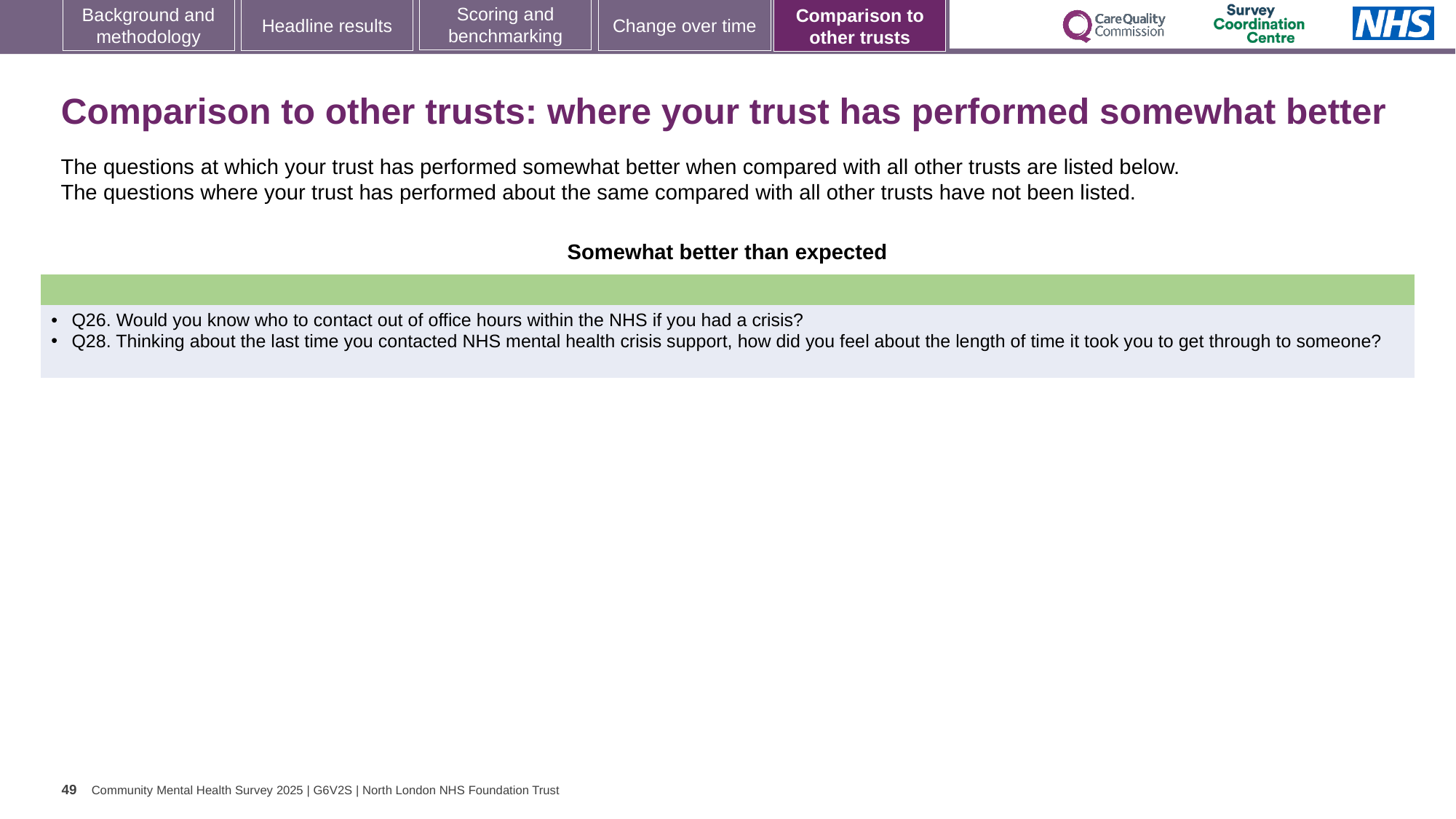

# Comparison to other trusts: where your trust has performed somewhat better
The questions at which your trust has performed somewhat better when compared with all other trusts are listed below.
The questions where your trust has performed about the same compared with all other trusts have not been listed.
| Somewhat better than expected |
| --- |
|  |
| Q26. Would you know who to contact out of office hours within the NHS if you had a crisis? Q28. Thinking about the last time you contacted NHS mental health crisis support, how did you feel about the length of time it took you to get through to someone? |
49